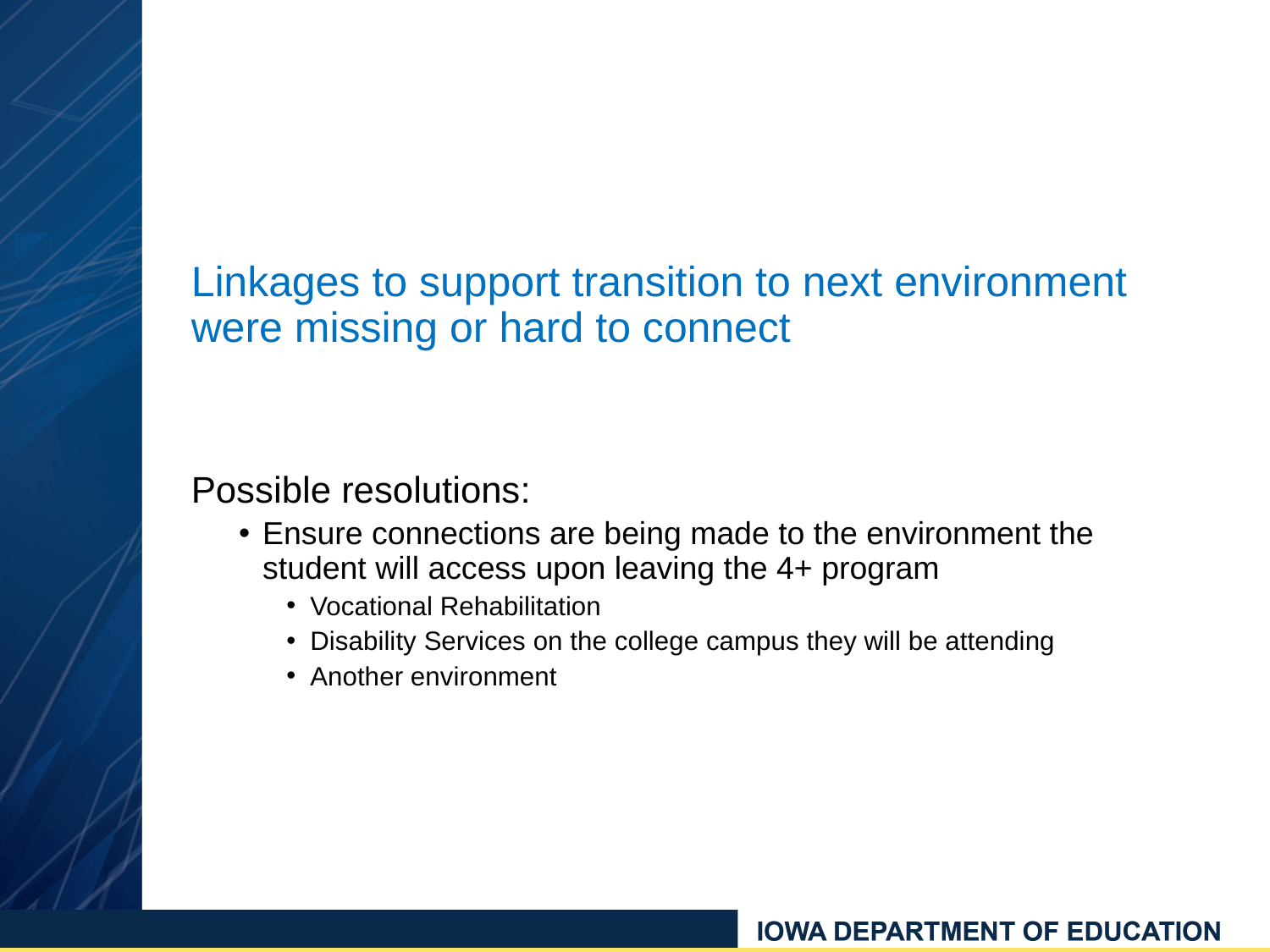

Linkages to support transition to next environment were missing or hard to connect

Possible resolutions:
Ensure connections are being made to the environment the student will access upon leaving the 4+ program
Vocational Rehabilitation
Disability Services on the college campus they will be attending
Another environment